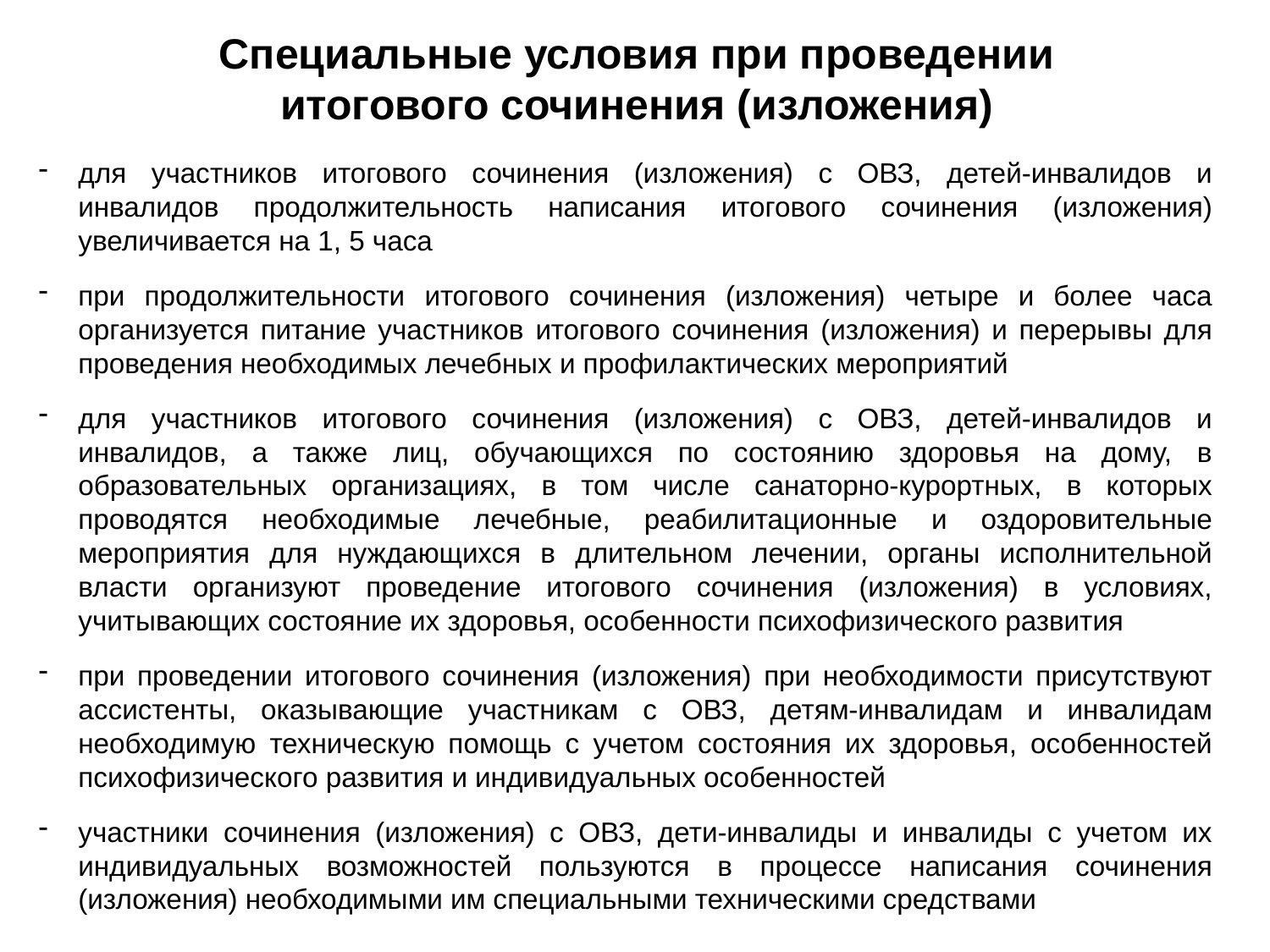

Специальные условия при проведении
итогового сочинения (изложения)
для участников итогового сочинения (изложения) с ОВЗ, детей-инвалидов и инвалидов продолжительность написания итогового сочинения (изложения) увеличивается на 1, 5 часа
при продолжительности итогового сочинения (изложения) четыре и более часа организуется питание участников итогового сочинения (изложения) и перерывы для проведения необходимых лечебных и профилактических мероприятий
для участников итогового сочинения (изложения) с ОВЗ, детей-инвалидов и инвалидов, а также лиц, обучающихся по состоянию здоровья на дому, в образовательных организациях, в том числе санаторно-курортных, в которых проводятся необходимые лечебные, реабилитационные и оздоровительные мероприятия для нуждающихся в длительном лечении, органы исполнительной власти организуют проведение итогового сочинения (изложения) в условиях, учитывающих состояние их здоровья, особенности психофизического развития
при проведении итогового сочинения (изложения) при необходимости присутствуют ассистенты, оказывающие участникам с ОВЗ, детям-инвалидам и инвалидам необходимую техническую помощь с учетом состояния их здоровья, особенностей психофизического развития и индивидуальных особенностей
участники сочинения (изложения) с ОВЗ, дети-инвалиды и инвалиды с учетом их индивидуальных возможностей пользуются в процессе написания сочинения (изложения) необходимыми им специальными техническими средствами